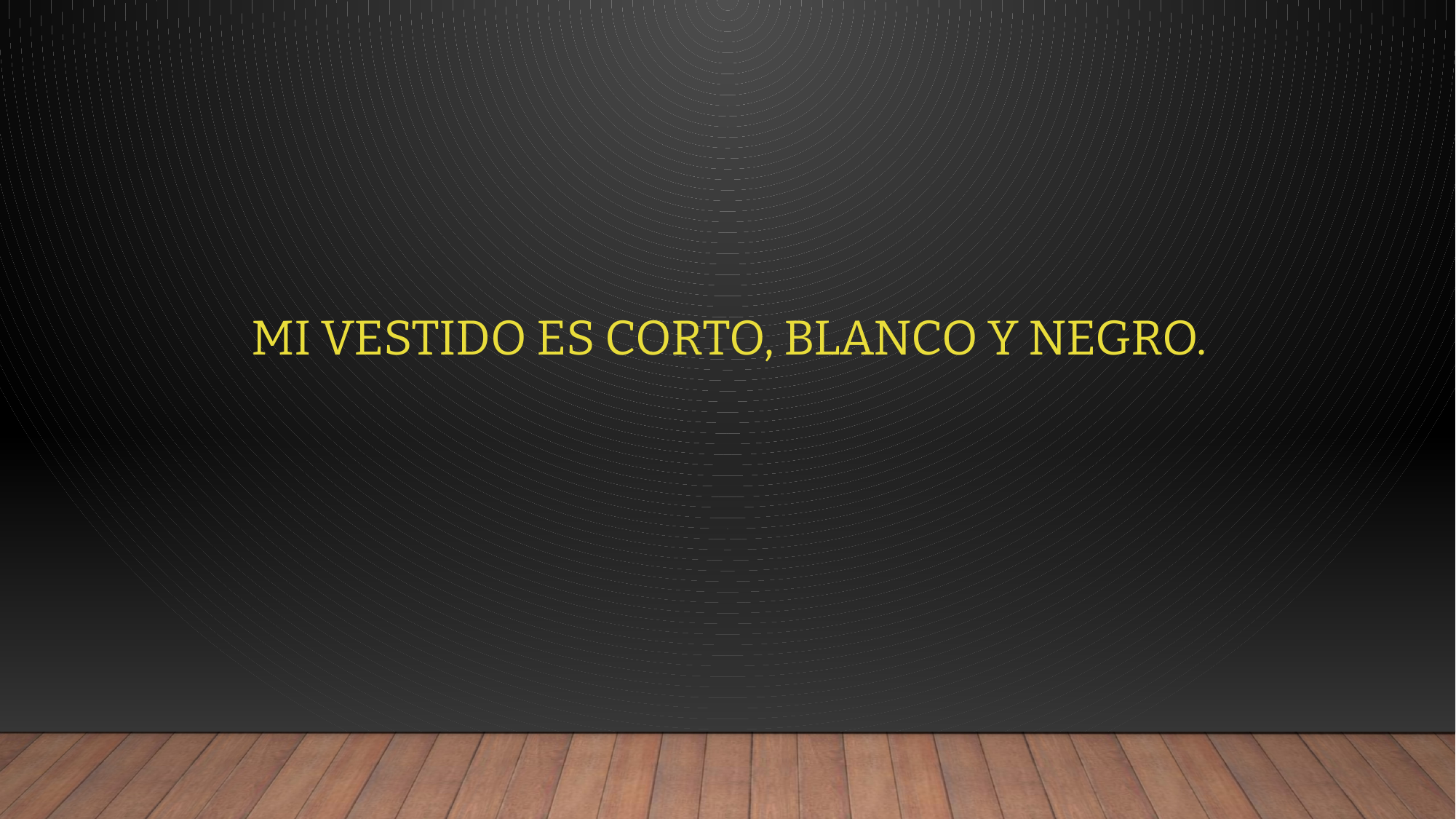

# Mi vestido es corto, blanco y negro.